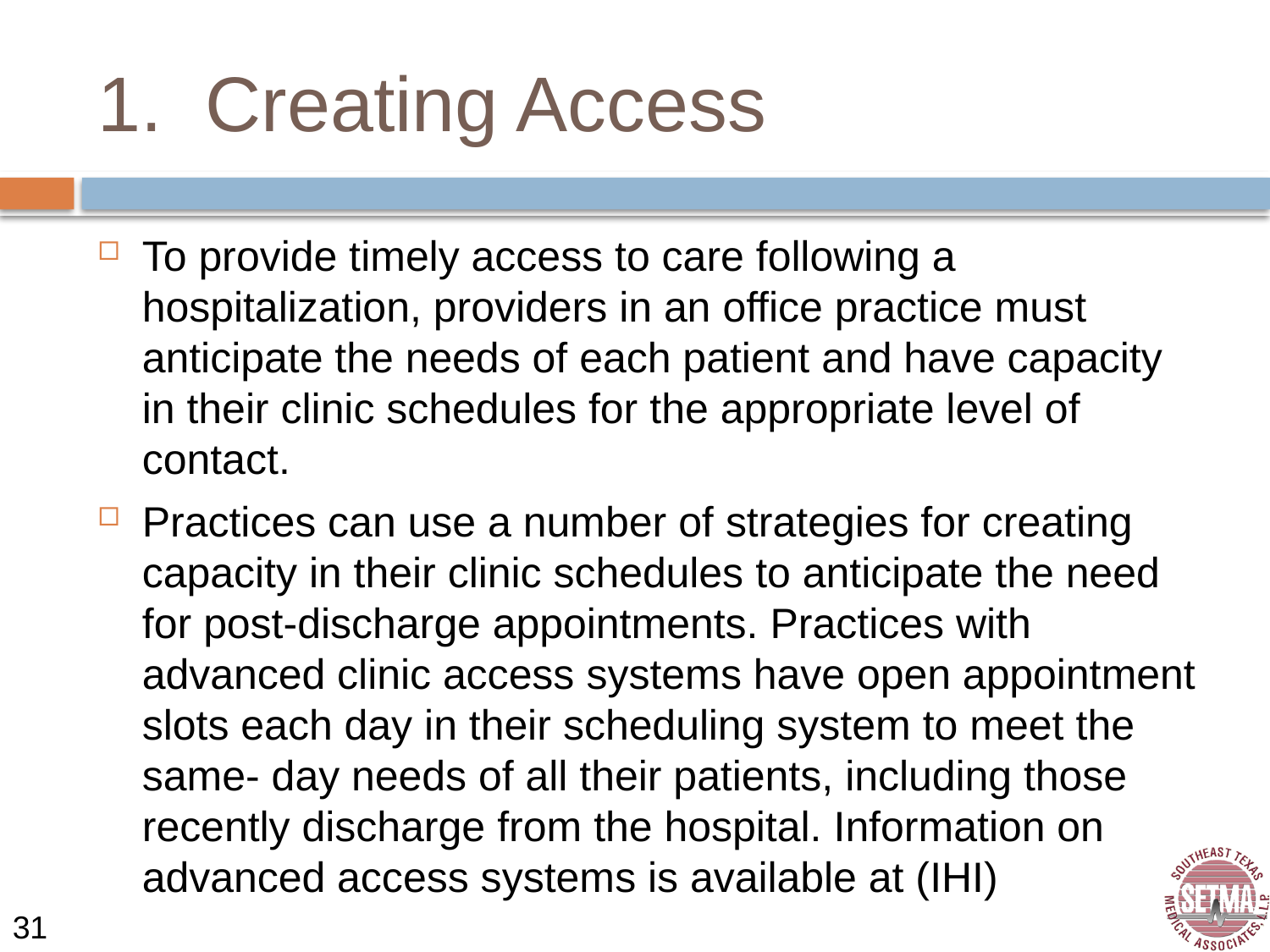

# 1.  Creating Access
To provide timely access to care following a hospitalization, providers in an office practice must anticipate the needs of each patient and have capacity in their clinic schedules for the appropriate level of contact.
Practices can use a number of strategies for creating capacity in their clinic schedules to anticipate the need for post-discharge appointments. Practices with advanced clinic access systems have open appointment slots each day in their scheduling system to meet the same- day needs of all their patients, including those recently discharge from the hospital. Information on advanced access systems is available at (IHI)